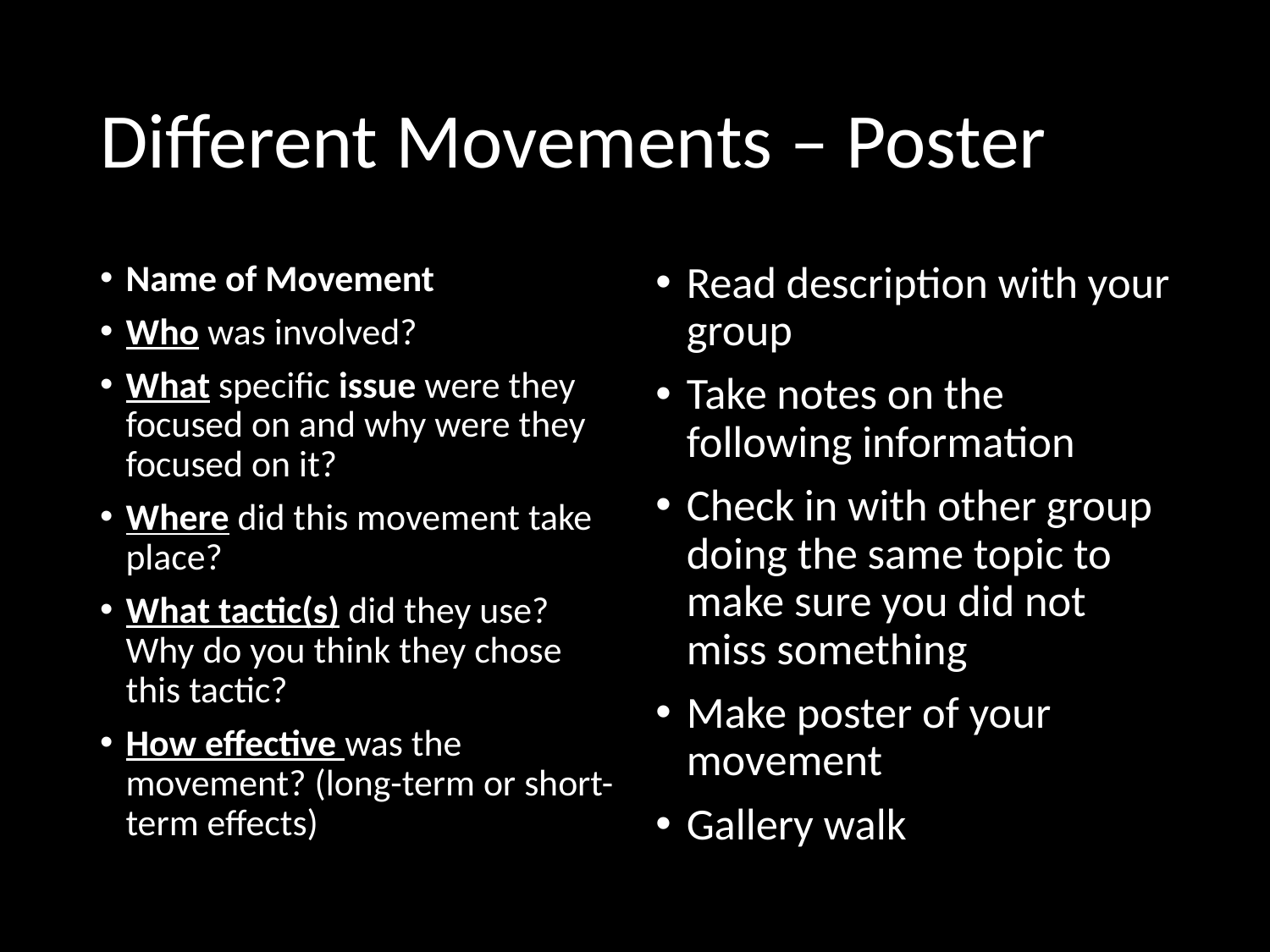

# Different Movements – Poster
Name of Movement
Who was involved?
What specific issue were they focused on and why were they focused on it?
Where did this movement take place?
What tactic(s) did they use?  Why do you think they chose this tactic?
How effective was the movement? (long-term or short-term effects)

Read description with your group
Take notes on the following information
Check in with other group doing the same topic to make sure you did not miss something
Make poster of your movement
Gallery walk